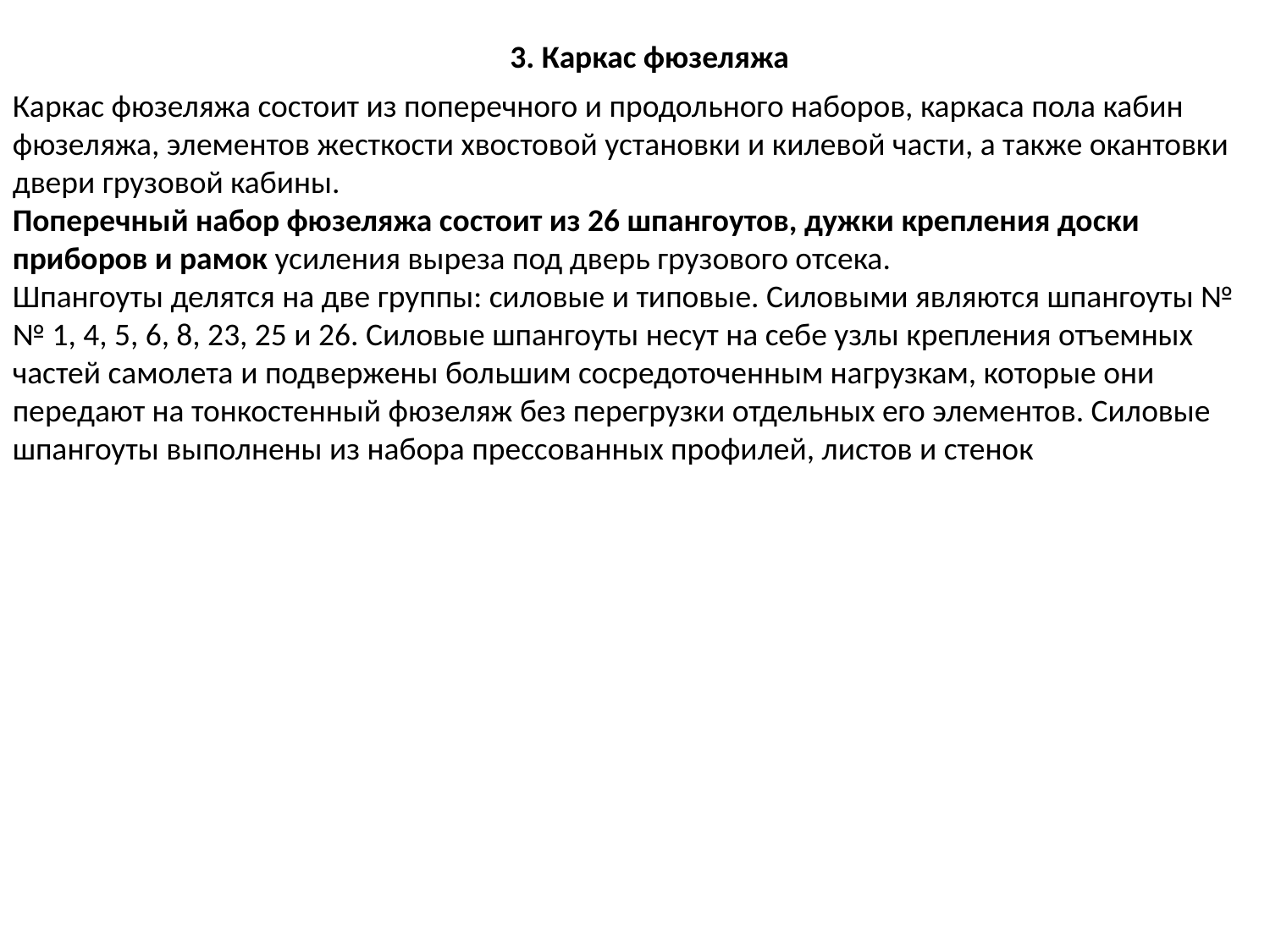

3. Каркас фюзеляжа
Каркас фюзеляжа состоит из поперечного и продольного наборов, каркаса пола кабин фюзеляжа, элементов жесткости хвостовой установки и килевой части, а также окантовки двери грузовой кабины.
Поперечный набор фюзеляжа состоит из 26 шпангоутов, дужки крепления доски приборов и рамок усиления выреза под дверь грузового отсека.
Шпангоуты делятся на две группы: силовые и типовые. Силовыми являются шпангоуты №№ 1, 4, 5, 6, 8, 23, 25 и 26. Силовые шпангоуты несут на себе узлы крепления отъемных частей самолета и подвержены большим сосредоточенным нагрузкам, которые они передают на тонкостенный фюзеляж без перегрузки отдельных его элементов. Силовые шпангоуты выполнены из набора прессованных профилей, листов и стенок